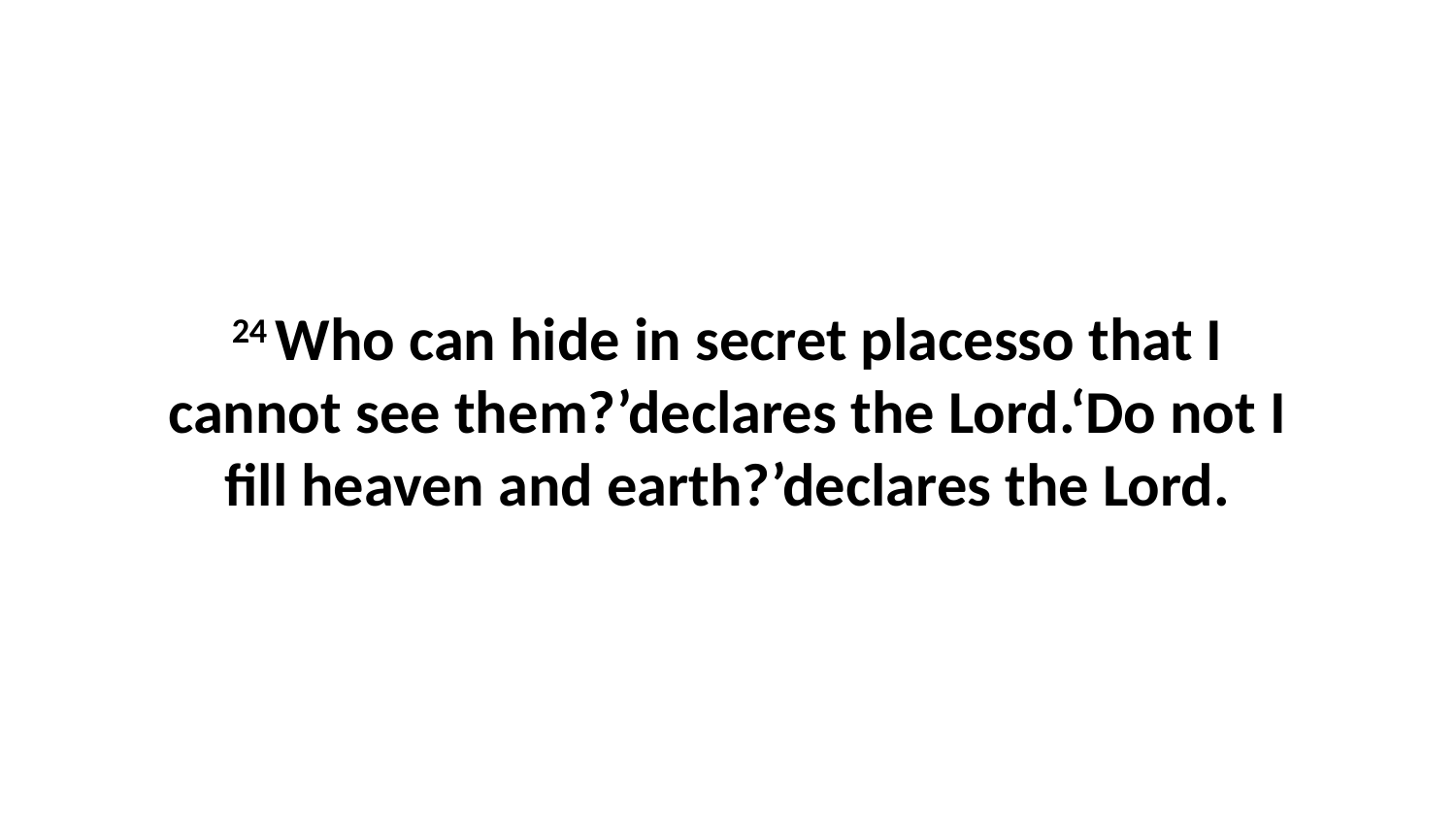

24 Who can hide in secret placesso that I cannot see them?’declares the Lord.‘Do not I fill heaven and earth?’declares the Lord.